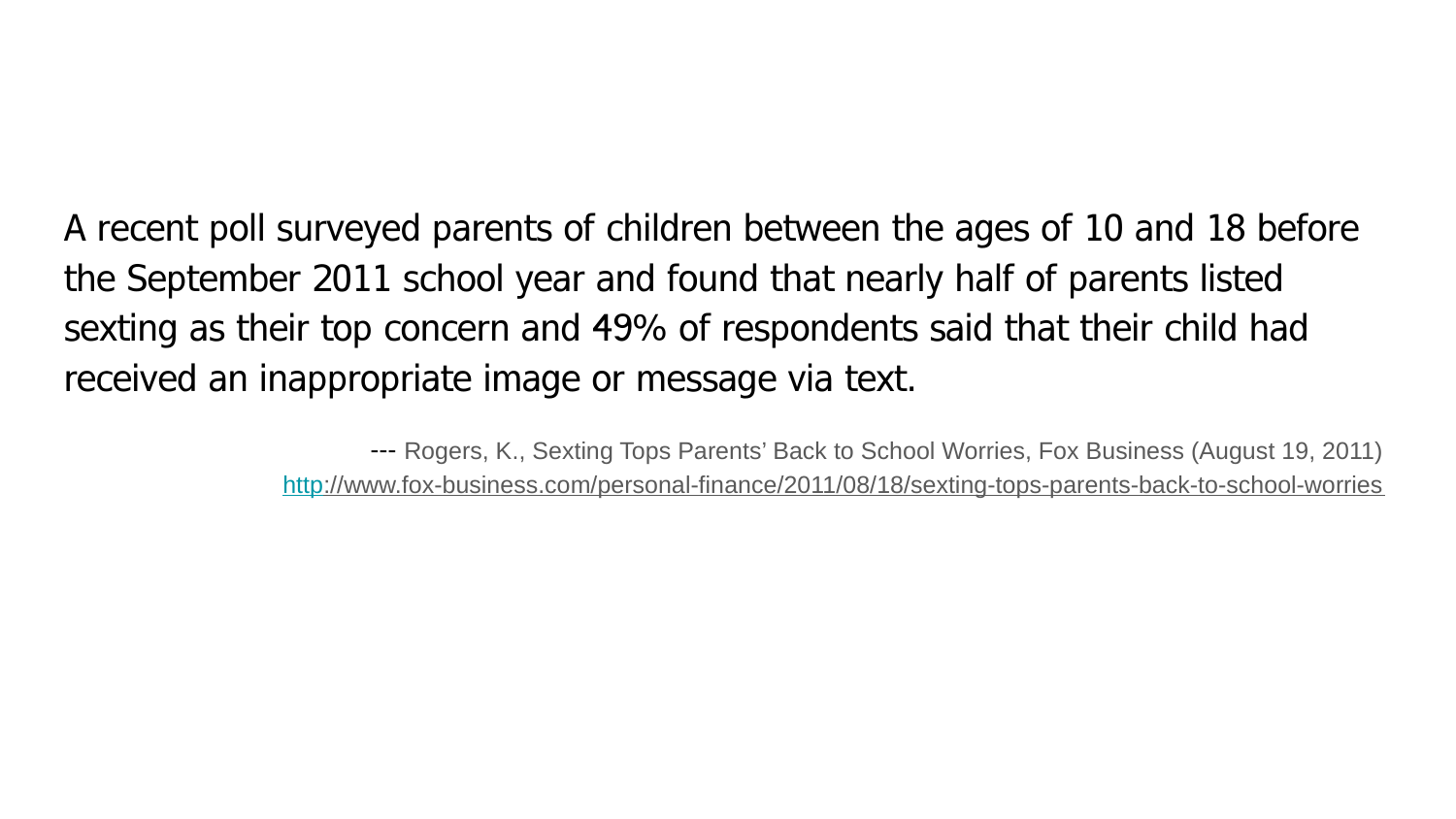

A recent poll surveyed parents of children between the ages of 10 and 18 before the September 2011 school year and found that nearly half of parents listed sexting as their top concern and 49% of respondents said that their child had received an inappropriate image or message via text.
--- Rogers, K., Sexting Tops Parents’ Back to School Worries, Fox Business (August 19, 2011)
http://www.fox-business.com/personal-finance/2011/08/18/sexting-tops-parents-back-to-school-worries